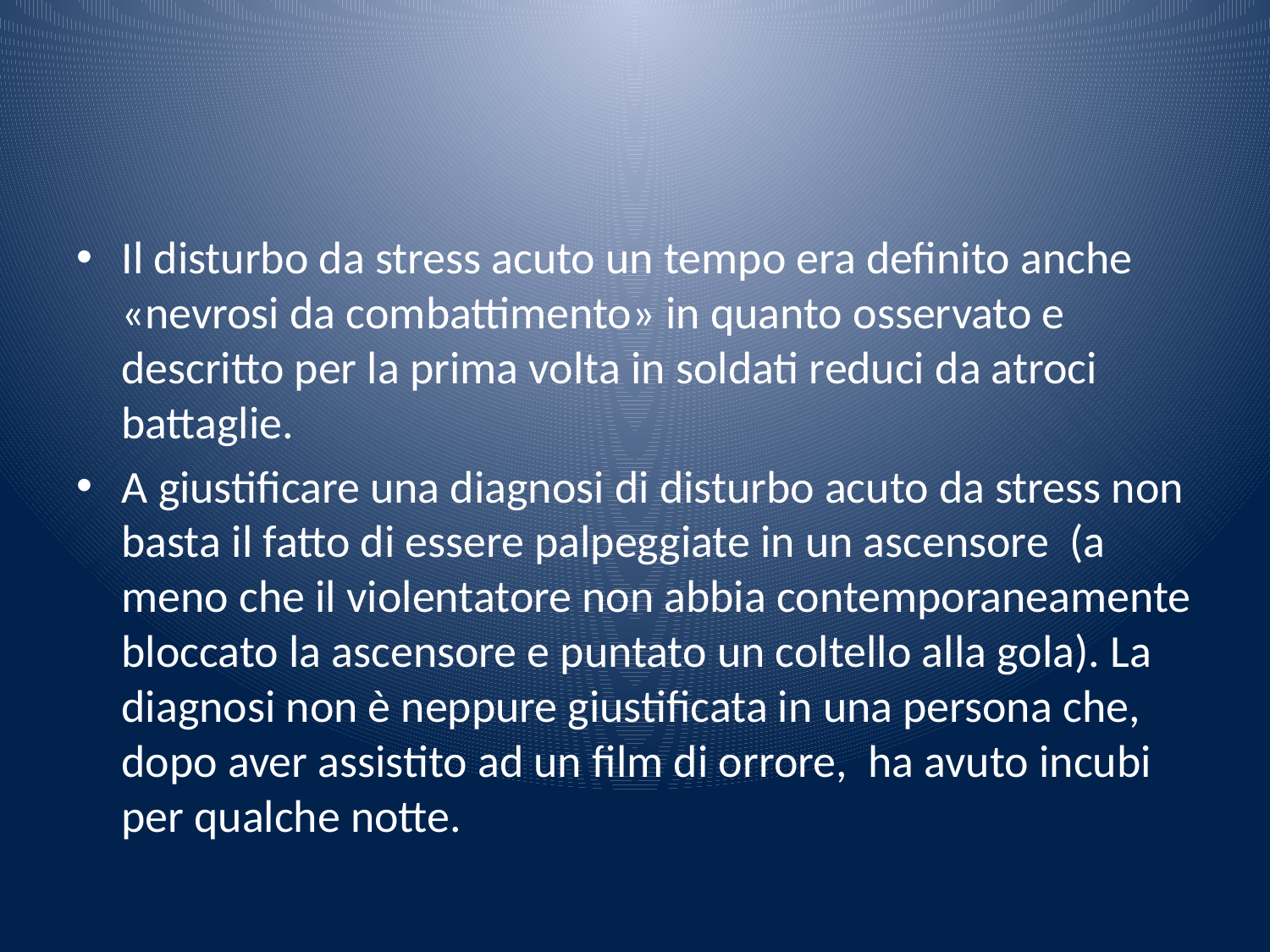

#
Il disturbo da stress acuto un tempo era definito anche «nevrosi da combattimento» in quanto osservato e descritto per la prima volta in soldati reduci da atroci battaglie.
A giustificare una diagnosi di disturbo acuto da stress non basta il fatto di essere palpeggiate in un ascensore  (a meno che il violentatore non abbia contemporaneamente bloccato la ascensore e puntato un coltello alla gola). La diagnosi non è neppure giustificata in una persona che, dopo aver assistito ad un film di orrore,  ha avuto incubi per qualche notte.